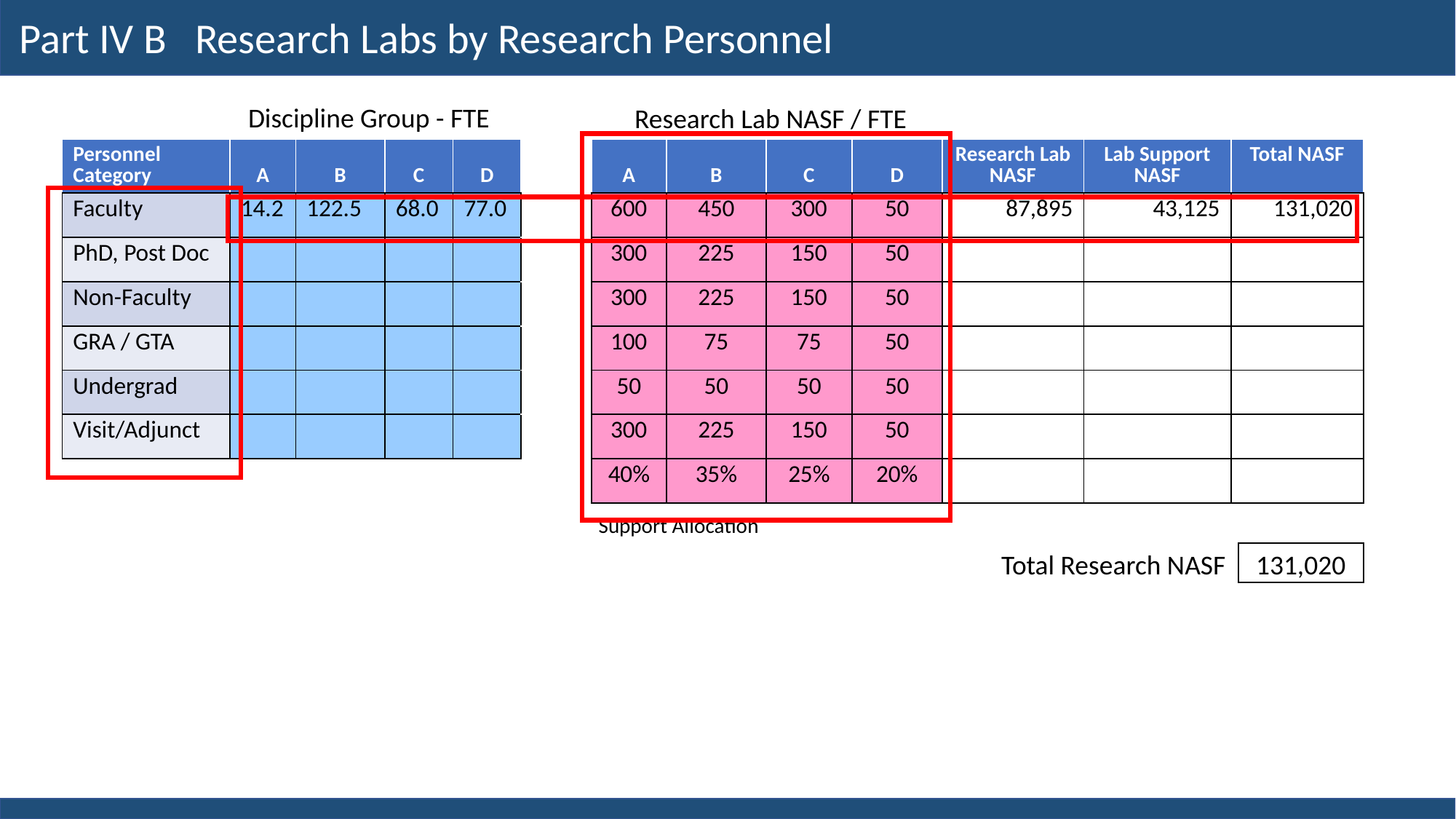

Part IV B   Research Labs by Research Personnel
Discipline Group - FTE
Research Lab NASF / FTE

| Personnel Category | A | B | C | D |  | A | B | C | D | Research Lab NASF | Lab Support NASF | Total NASF |
| --- | --- | --- | --- | --- | --- | --- | --- | --- | --- | --- | --- | --- |
| Faculty | 14.2 | 122.5 | 68.0 | 77.0 |  | 600 | 450 | 300 | 50 | 87,895 | 43,125 | 131,020 |
| PhD, Post Doc |  |  |  |  |  | 300 | 225 | 150 | 50 |  |  |  |
| Non-Faculty |  |  |  |  |  | 300 | 225 | 150 | 50 |  |  |  |
| GRA / GTA |  |  |  |  |  | 100 | 75 | 75 | 50 |  |  |  |
| Undergrad |  |  |  |  |  | 50 | 50 | 50 | 50 |  |  |  |
| Visit/Adjunct |  |  |  |  |  | 300 | 225 | 150 | 50 |  |  |  |
|  |  |  |  |  |  | 40% | 35% | 25% | 20% |  |  |  |

Support Allocation
Total Research NASF
131,020